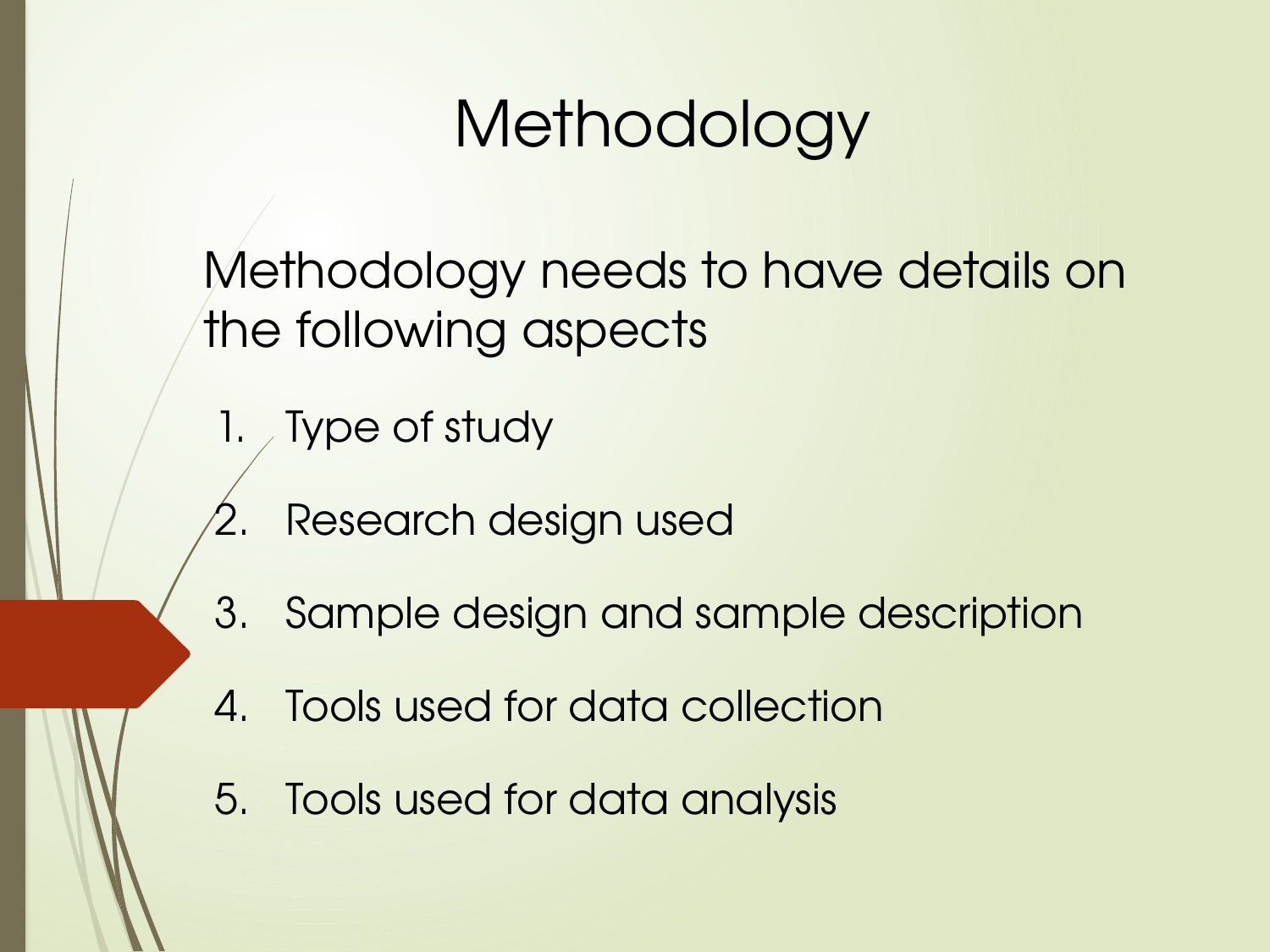

Methodology

Methodology needs to have details on the following aspects
Type of study
Research design used
Sample design and sample description
Tools used for data collection
Tools used for data analysis